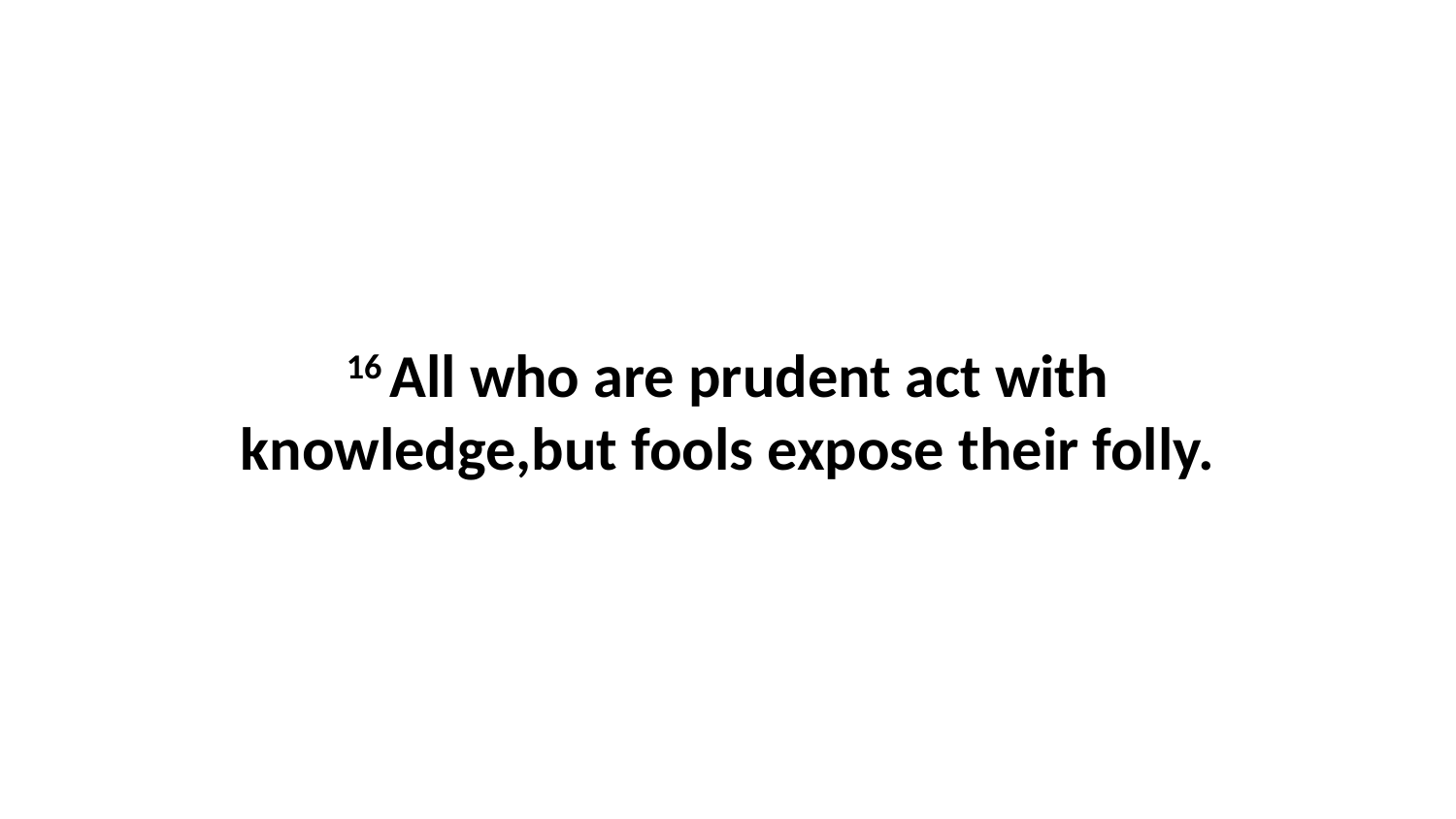

16 All who are prudent act with knowledge,but fools expose their folly.